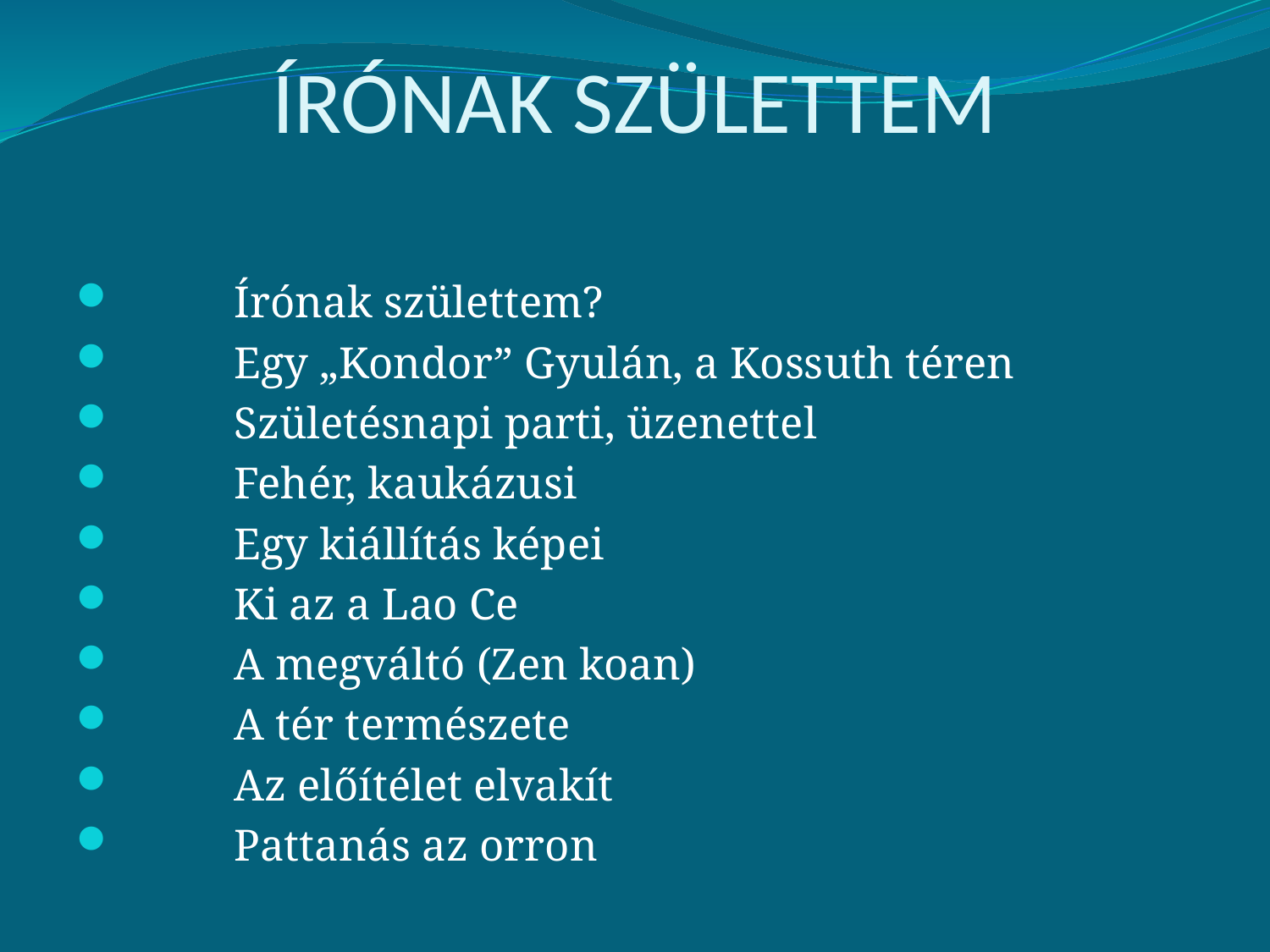

# ÍRÓNAK SZÜLETTEM
	Írónak születtem?
	Egy „Kondor” Gyulán, a Kossuth téren
	Születésnapi parti, üzenettel
	Fehér, kaukázusi
	Egy kiállítás képei
	Ki az a Lao Ce
	A megváltó (Zen koan)
	A tér természete
	Az előítélet elvakít
	Pattanás az orron